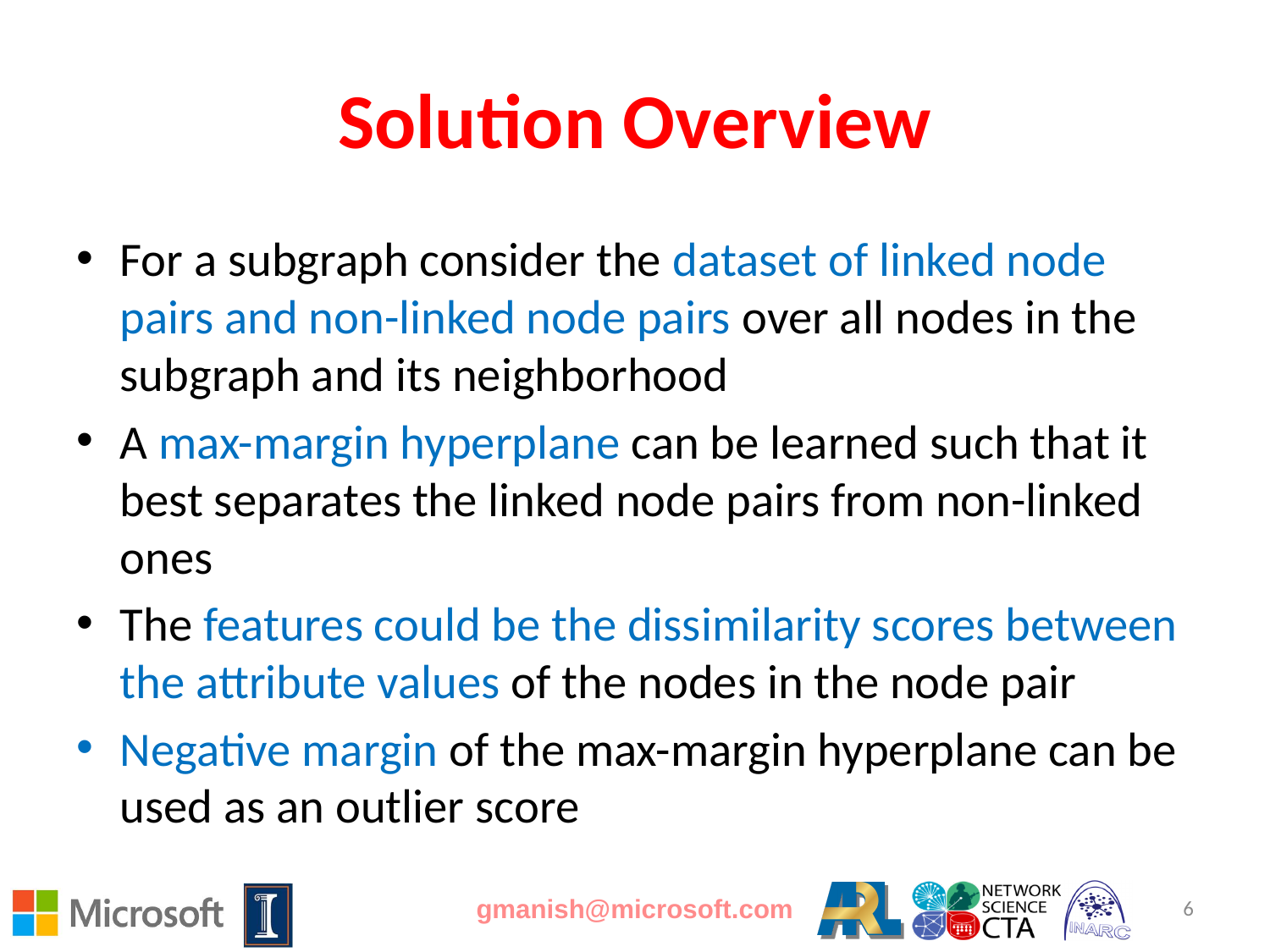

# Solution Overview
For a subgraph consider the dataset of linked node pairs and non-linked node pairs over all nodes in the subgraph and its neighborhood
A max-margin hyperplane can be learned such that it best separates the linked node pairs from non-linked ones
The features could be the dissimilarity scores between the attribute values of the nodes in the node pair
Negative margin of the max-margin hyperplane can be used as an outlier score

gmanish@microsoft.com
6